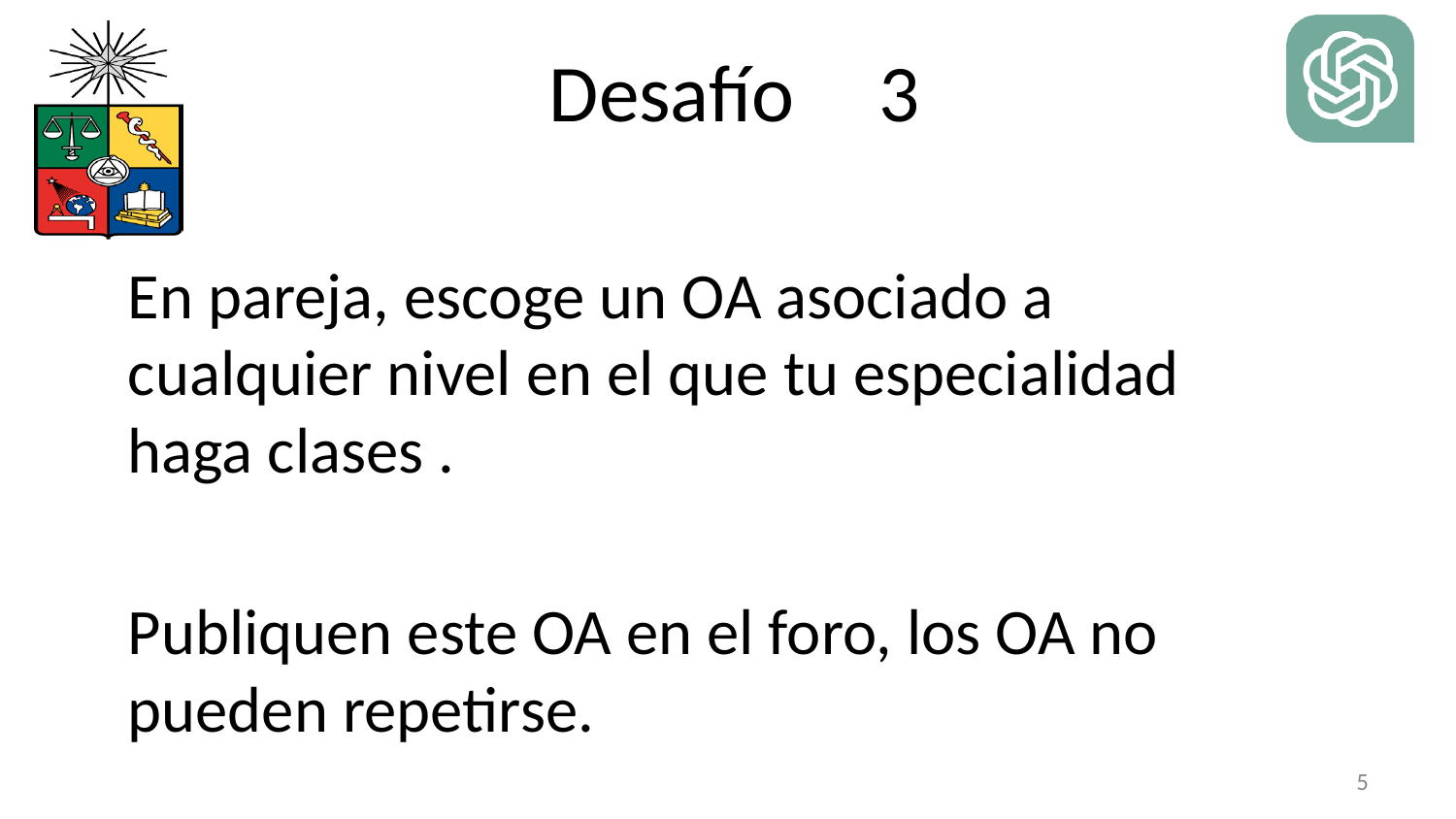

# 3
En pareja, escoge un OA asociado a cualquier nivel en el que tu especialidad haga clases .

Publiquen este OA en el foro, los OA no pueden repetirse.
5